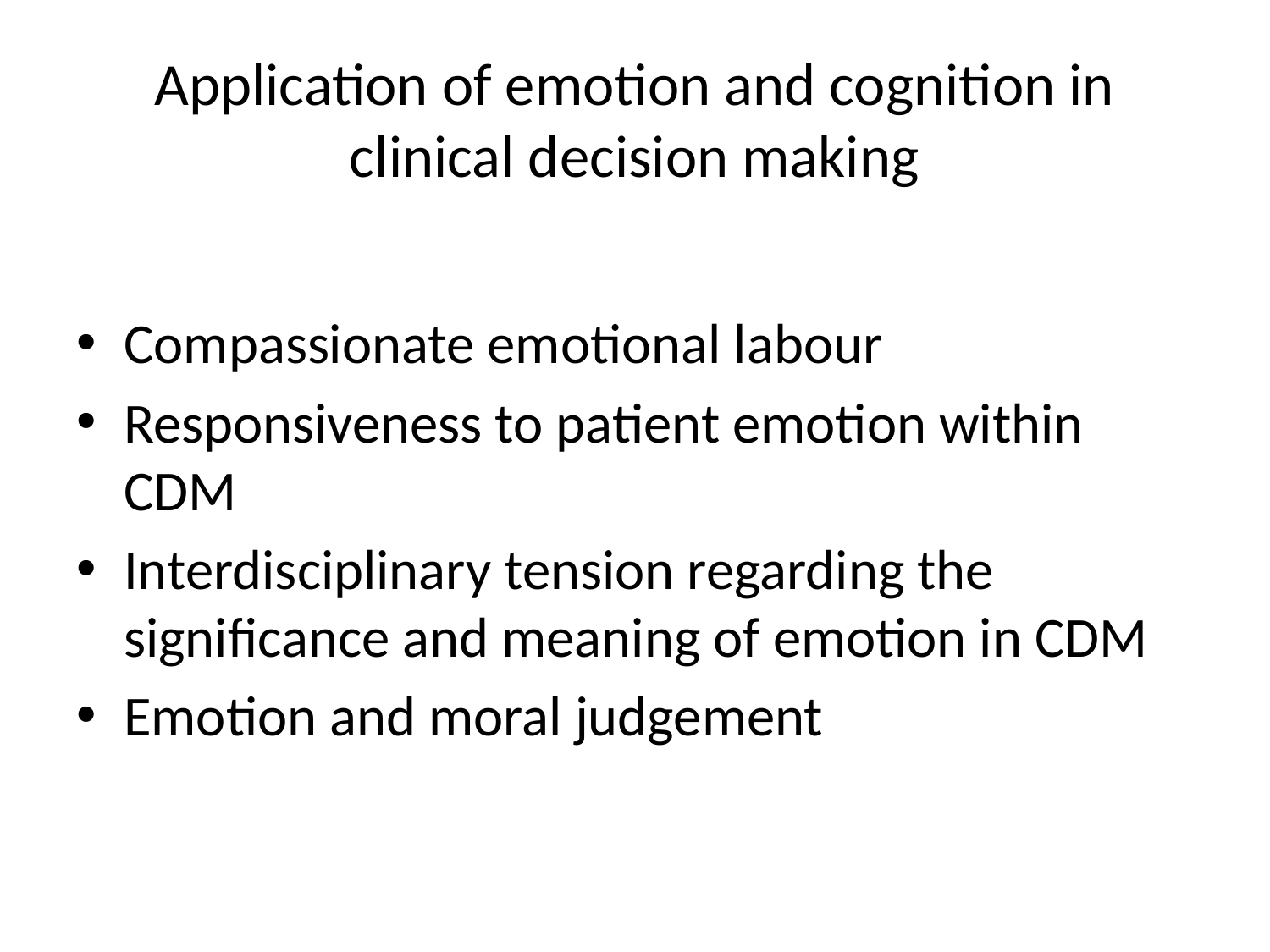

# Application of emotion and cognition in clinical decision making

Compassionate emotional labour
Responsiveness to patient emotion within CDM
Interdisciplinary tension regarding the significance and meaning of emotion in CDM
Emotion and moral judgement